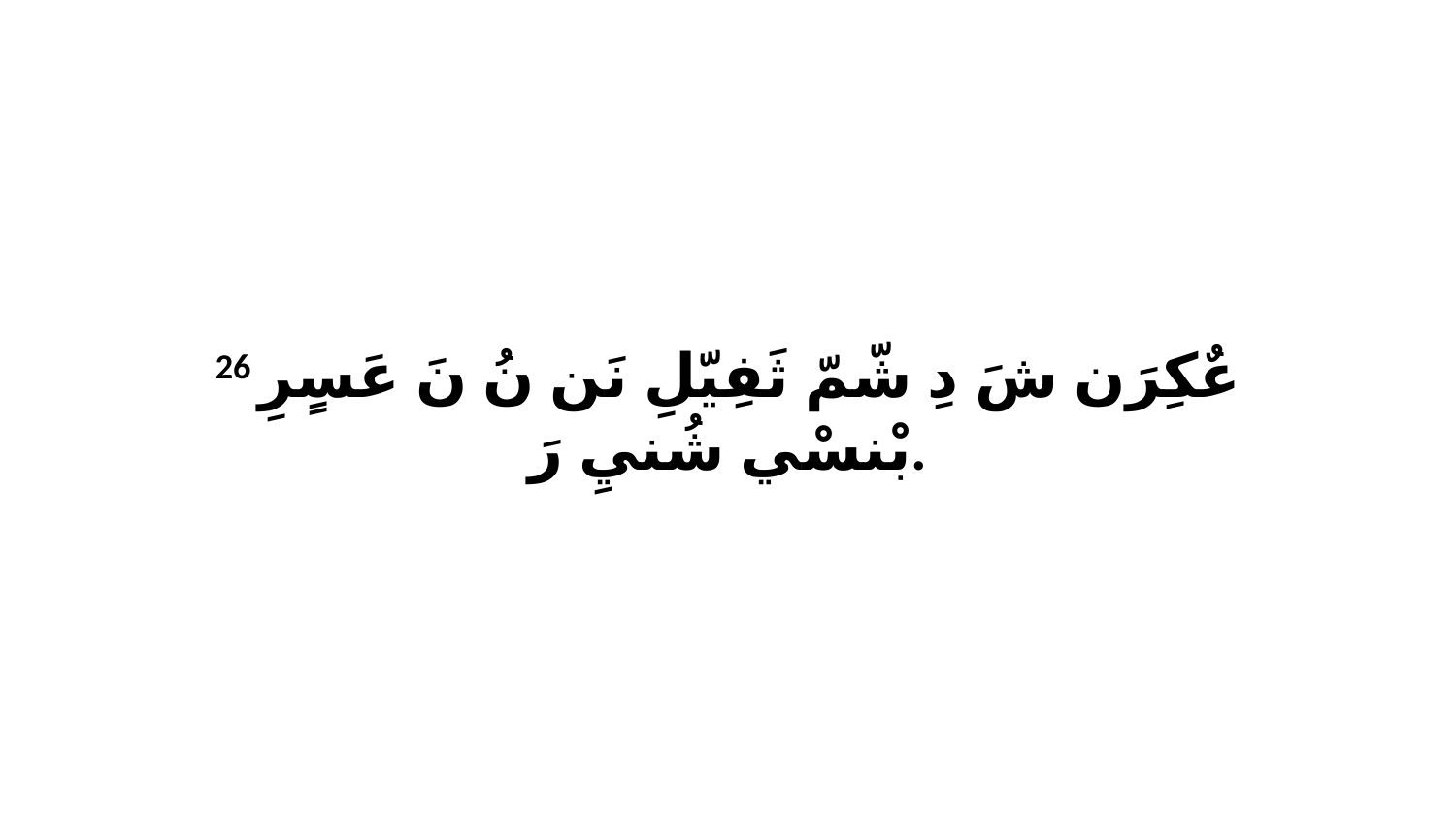

26 عٌكِرَن شَ دِ شّمّ ثَفِيّلِ نَن نُ نَ عَسٍرِ بْنسْي شُنيِ رَ.